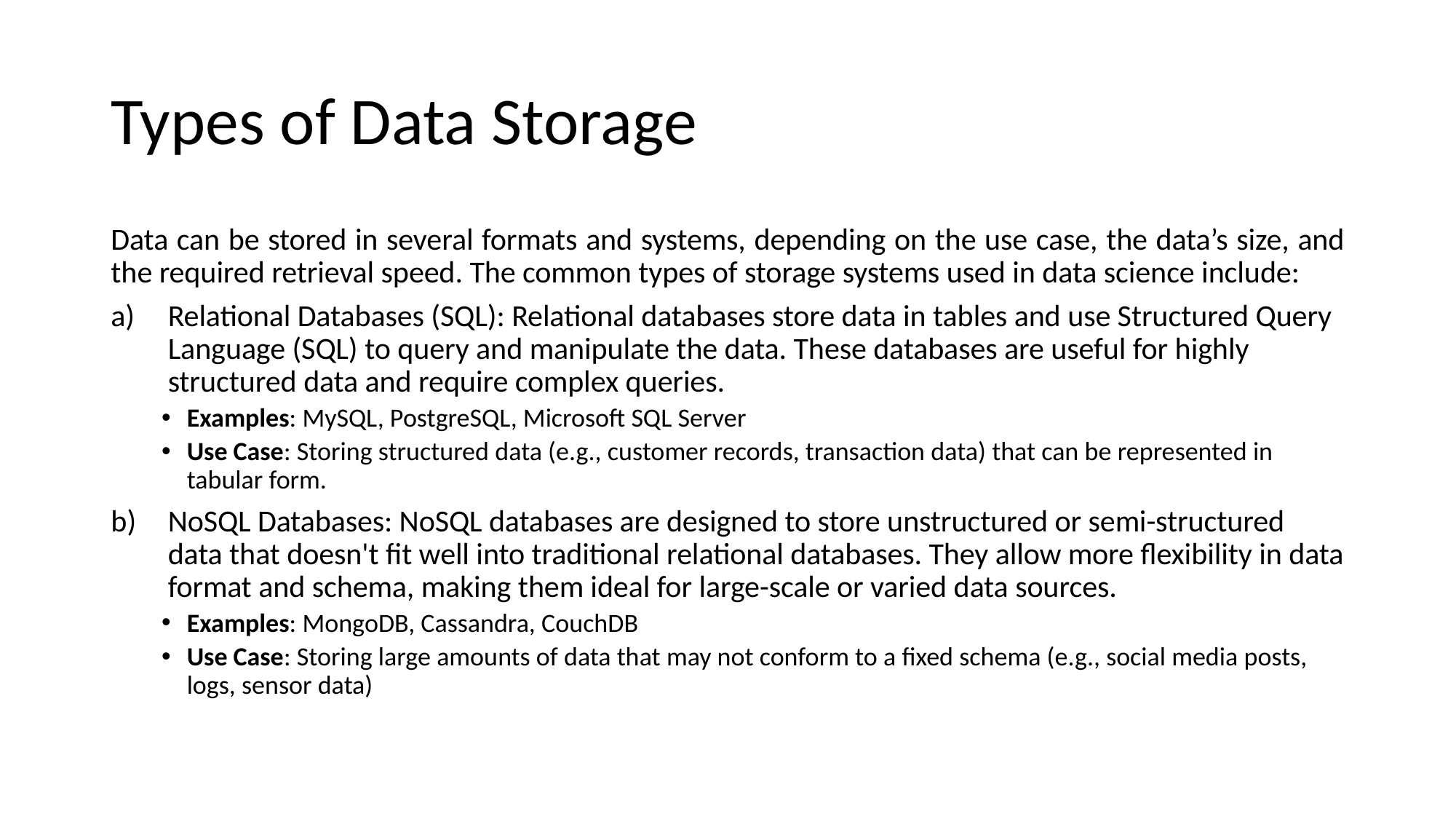

# Types of Data Storage
Data can be stored in several formats and systems, depending on the use case, the data’s size, and the required retrieval speed. The common types of storage systems used in data science include:
Relational Databases (SQL): Relational databases store data in tables and use Structured Query Language (SQL) to query and manipulate the data. These databases are useful for highly structured data and require complex queries.
Examples: MySQL, PostgreSQL, Microsoft SQL Server
Use Case: Storing structured data (e.g., customer records, transaction data) that can be represented in tabular form.
NoSQL Databases: NoSQL databases are designed to store unstructured or semi-structured data that doesn't fit well into traditional relational databases. They allow more flexibility in data format and schema, making them ideal for large-scale or varied data sources.
Examples: MongoDB, Cassandra, CouchDB
Use Case: Storing large amounts of data that may not conform to a fixed schema (e.g., social media posts, logs, sensor data)